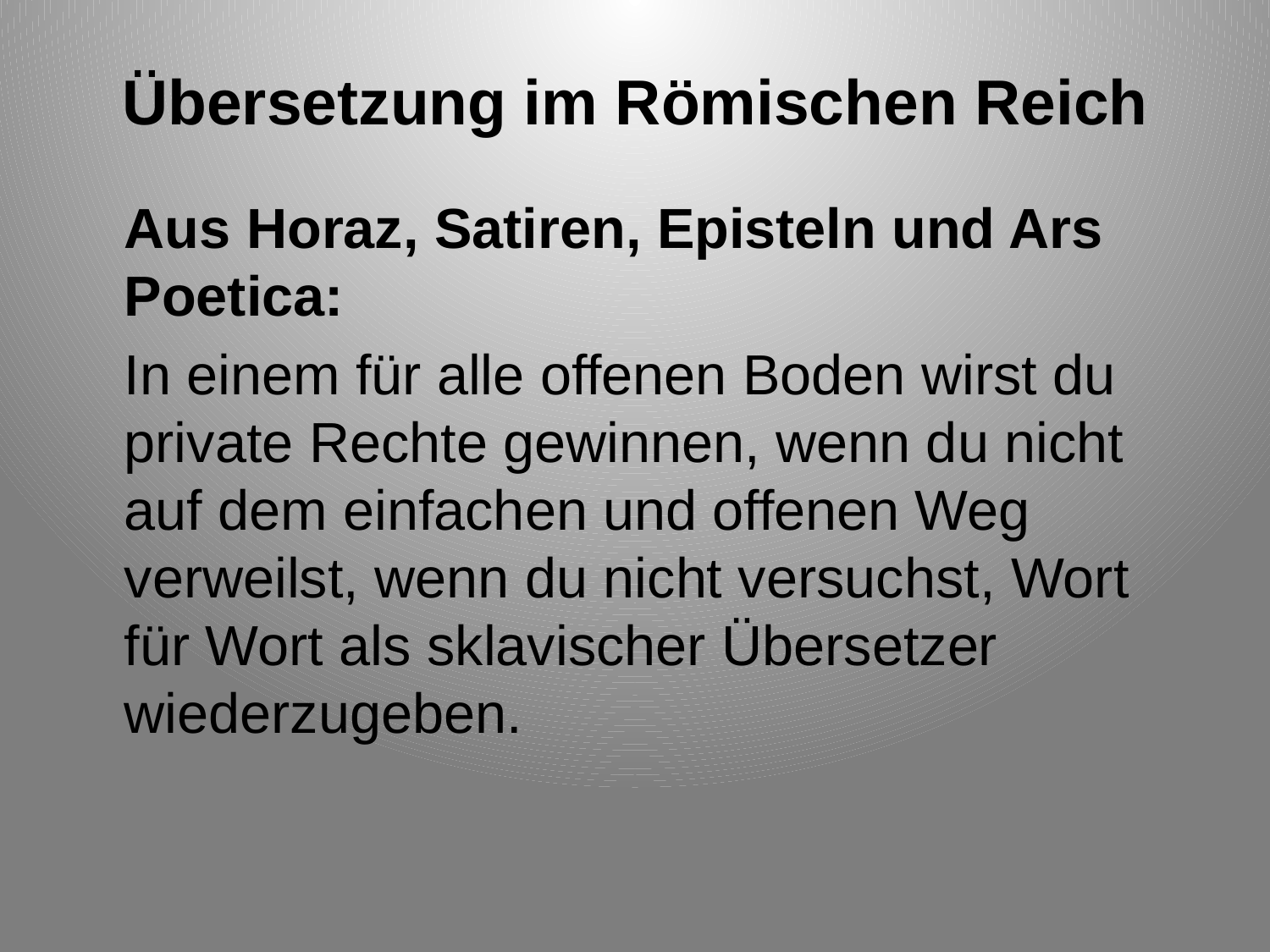

# Übersetzung im Römischen Reich
Aus Horaz, Satiren, Episteln und Ars Poetica:
In einem für alle offenen Boden wirst du private Rechte gewinnen, wenn du nicht auf dem einfachen und offenen Weg verweilst, wenn du nicht versuchst, Wort für Wort als sklavischer Übersetzer wiederzugeben.